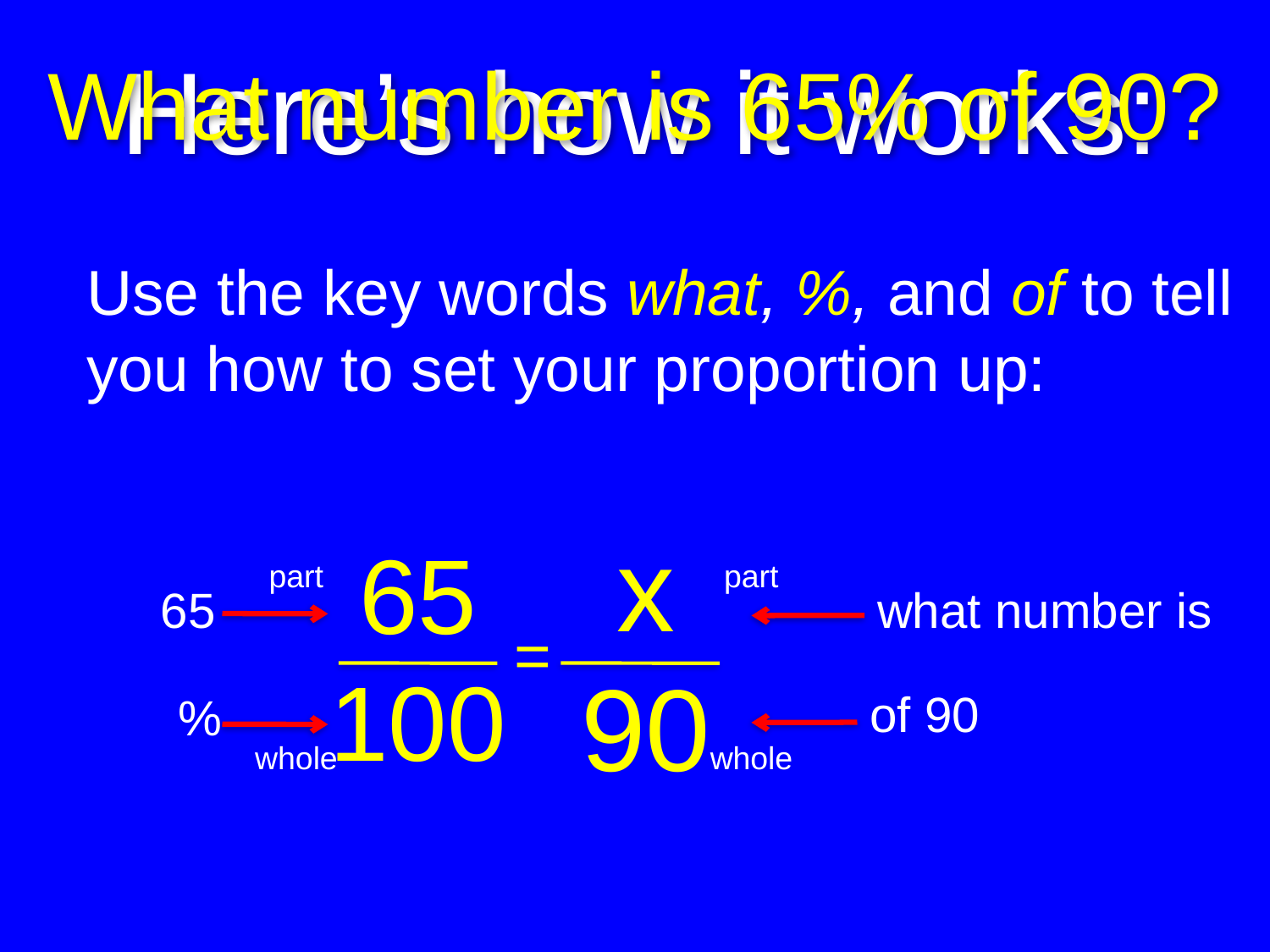

Here’s how it works:
What number is 65% of 90?
Use the key words what, %, and of to tell you how to set your proportion up:
x
90
part
whole
65
100
part
whole
65
what number is
=
       %
of 90